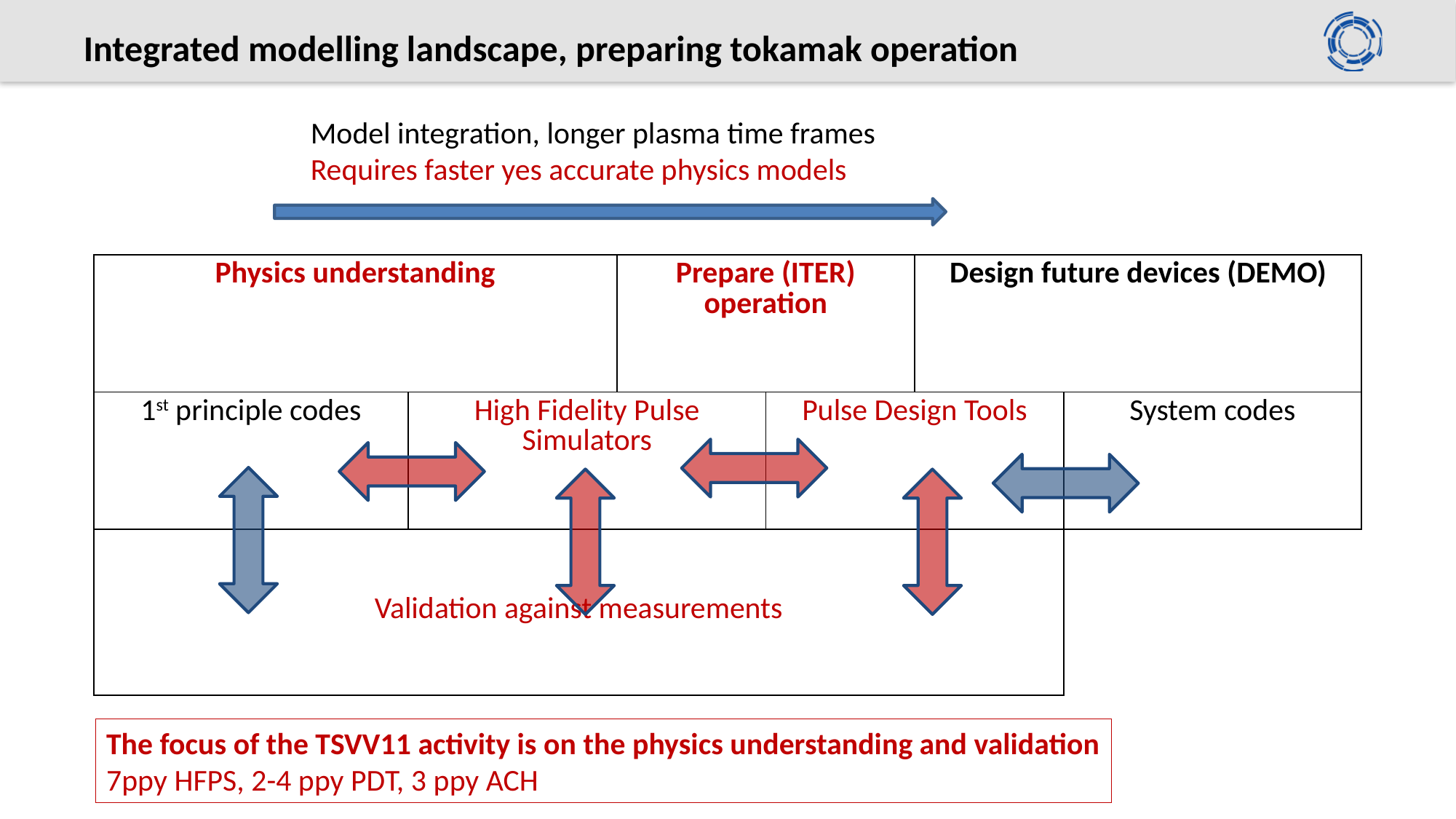

# Integrated modelling landscape, preparing tokamak operation
Model integration, longer plasma time frames
Requires faster yes accurate physics models

| Physics understanding |  | Prepare (ITER) operation |  | Design future devices (DEMO) |  |
| --- | --- | --- | --- | --- | --- |
| 1st principle codes | High Fidelity Pulse Simulators |  | Pulse Design Tools |  | System codes |
| Validation against measurements |  |  |  |  |  |

The focus of the TSVV11 activity is on the physics understanding and validation
7ppy HFPS, 2-4 ppy PDT, 3 ppy ACH